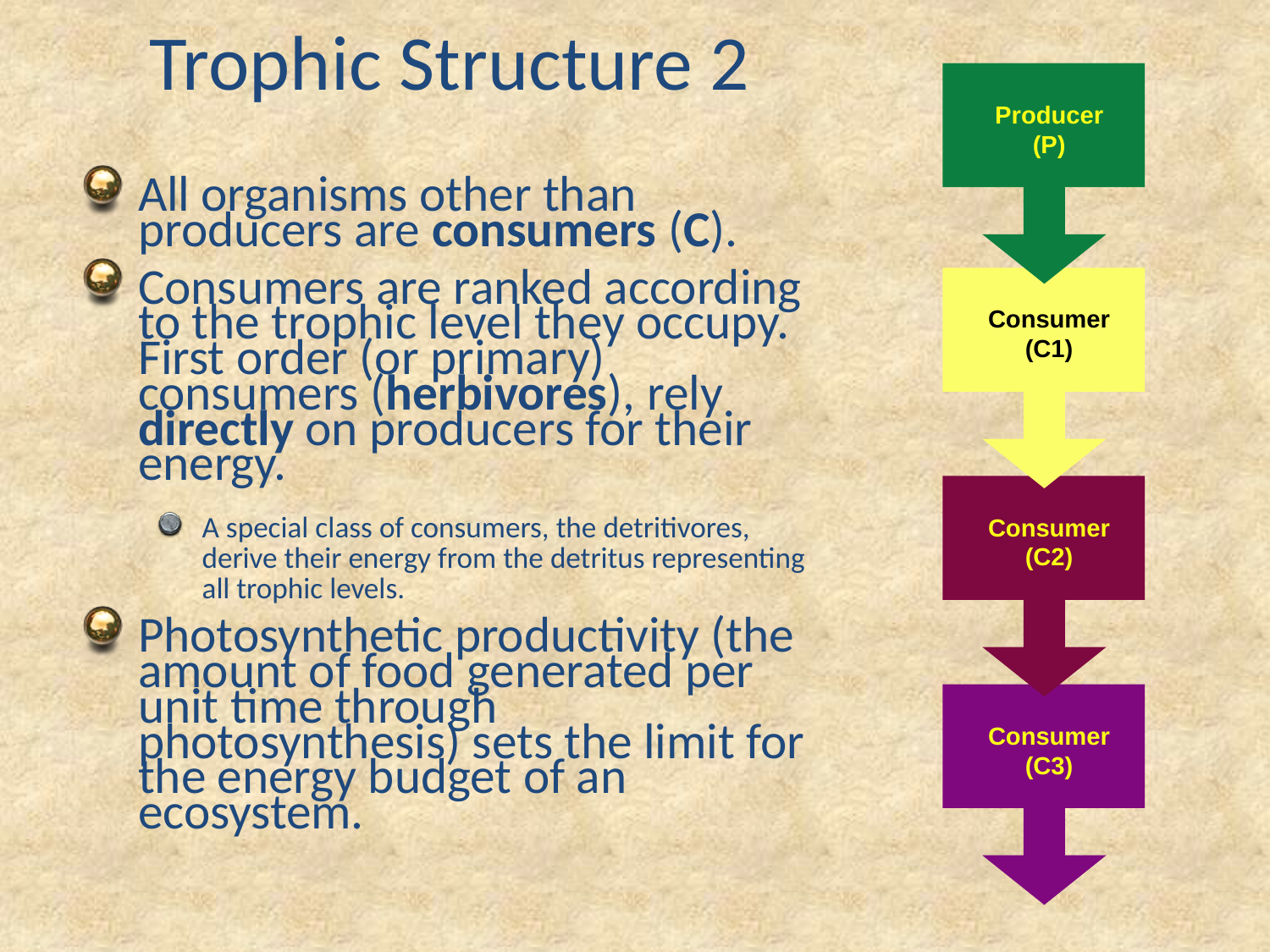

# Trophic Structure 2

Producer
(P)

All organisms other than producers are consumers (C).
Consumers are ranked according to the trophic level they occupy. First order (or primary) consumers (herbivores), rely directly on producers for their energy.
A special class of consumers, the detritivores, derive their energy from the detritus representing all trophic levels.
Photosynthetic productivity (the amount of food generated per unit time through photosynthesis) sets the limit for the energy budget of an ecosystem.

Consumer
(C1)

Consumer
(C2)

Consumer
(C3)